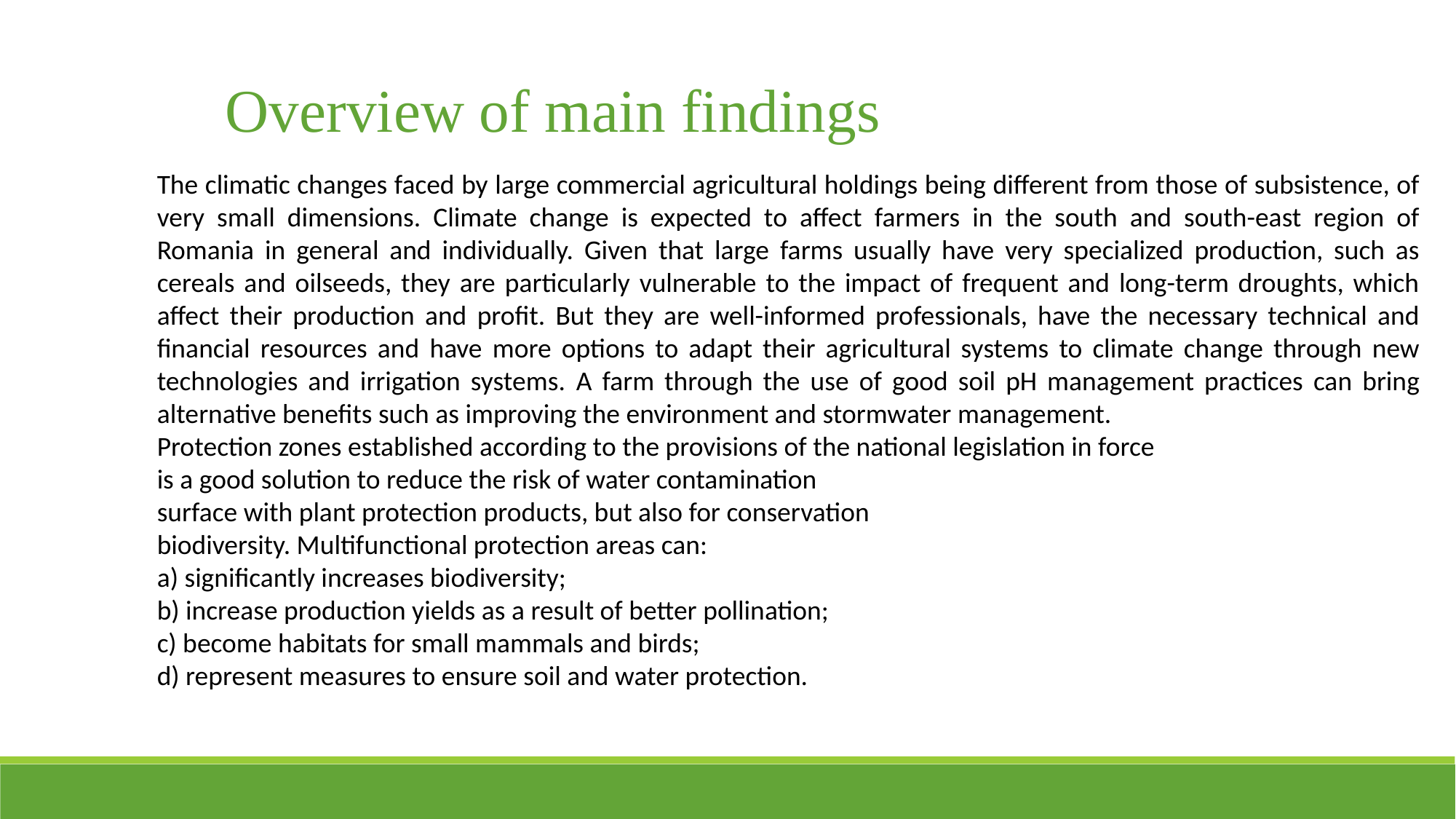

Overview of main findings

The climatic changes faced by large commercial agricultural holdings being different from those of subsistence, of very small dimensions. Climate change is expected to affect farmers in the south and south-east region of Romania in general and individually. Given that large farms usually have very specialized production, such as cereals and oilseeds, they are particularly vulnerable to the impact of frequent and long-term droughts, which affect their production and profit. But they are well-informed professionals, have the necessary technical and financial resources and have more options to adapt their agricultural systems to climate change through new technologies and irrigation systems. A farm through the use of good soil pH management practices can bring alternative benefits such as improving the environment and stormwater management.
Protection zones established according to the provisions of the national legislation in force
is a good solution to reduce the risk of water contamination
surface with plant protection products, but also for conservation
biodiversity. Multifunctional protection areas can:
a) significantly increases biodiversity;
b) increase production yields as a result of better pollination;
c) become habitats for small mammals and birds;
d) represent measures to ensure soil and water protection.